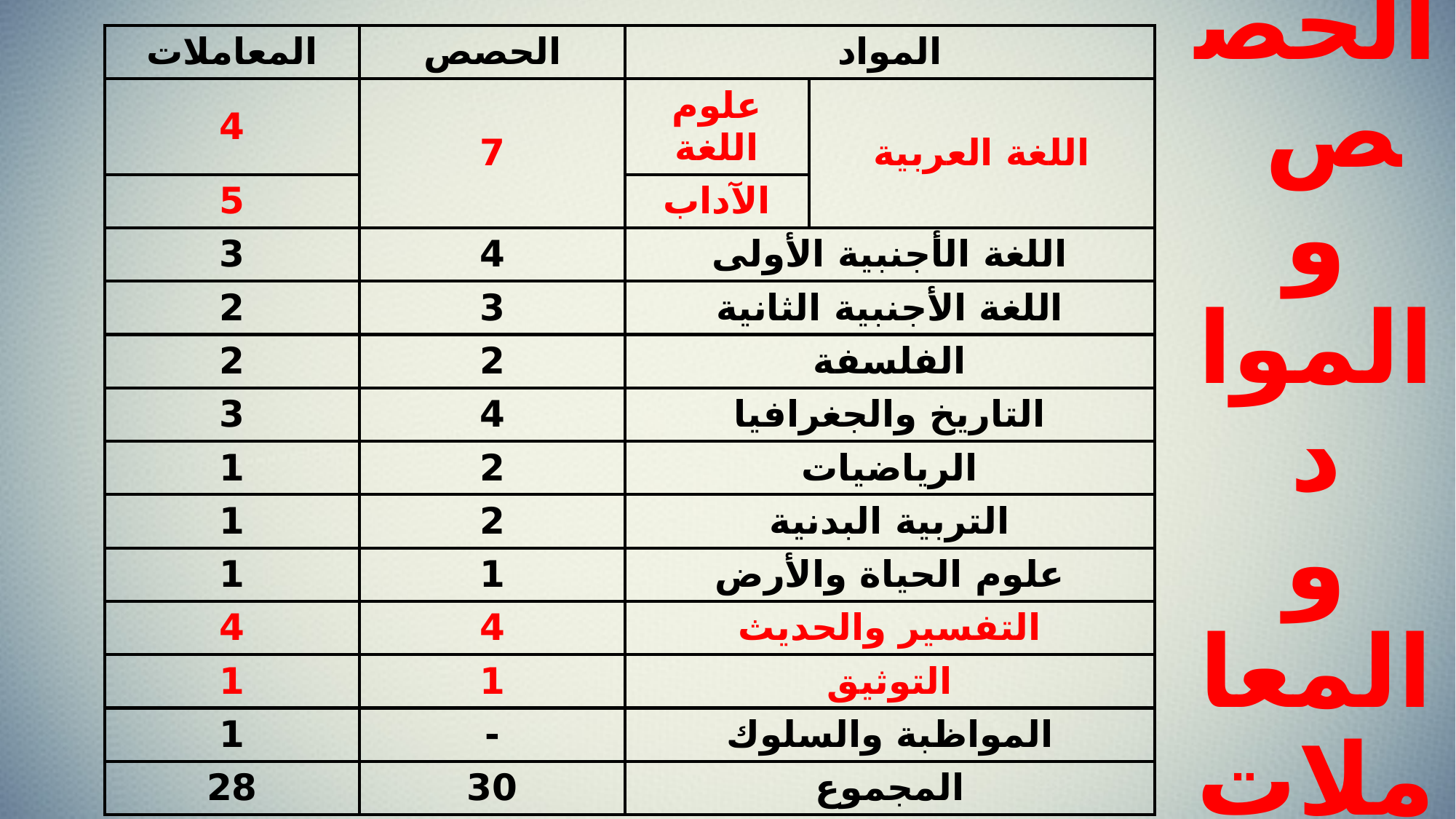

| المعاملات | الحصص | المواد |  |
| --- | --- | --- | --- |
| 4 | 7 | علوم اللغة | اللغة العربية |
| 5 |  | الآداب |  |
| 3 | 4 | اللغة الأجنبية الأولى |  |
| 2 | 3 | اللغة الأجنبية الثانية |  |
| 2 | 2 | الفلسفة |  |
| 3 | 4 | التاريخ والجغرافيا |  |
| 1 | 2 | الرياضيات |  |
| 1 | 2 | التربية البدنية |  |
| 1 | 1 | علوم الحياة والأرض |  |
| 4 | 4 | التفسير والحديث |  |
| 1 | 1 | التوثيق |  |
| 1 | - | المواظبة والسلوك |  |
| 28 | 30 | المجموع |  |
الحصص
و المواد
و المعاملات